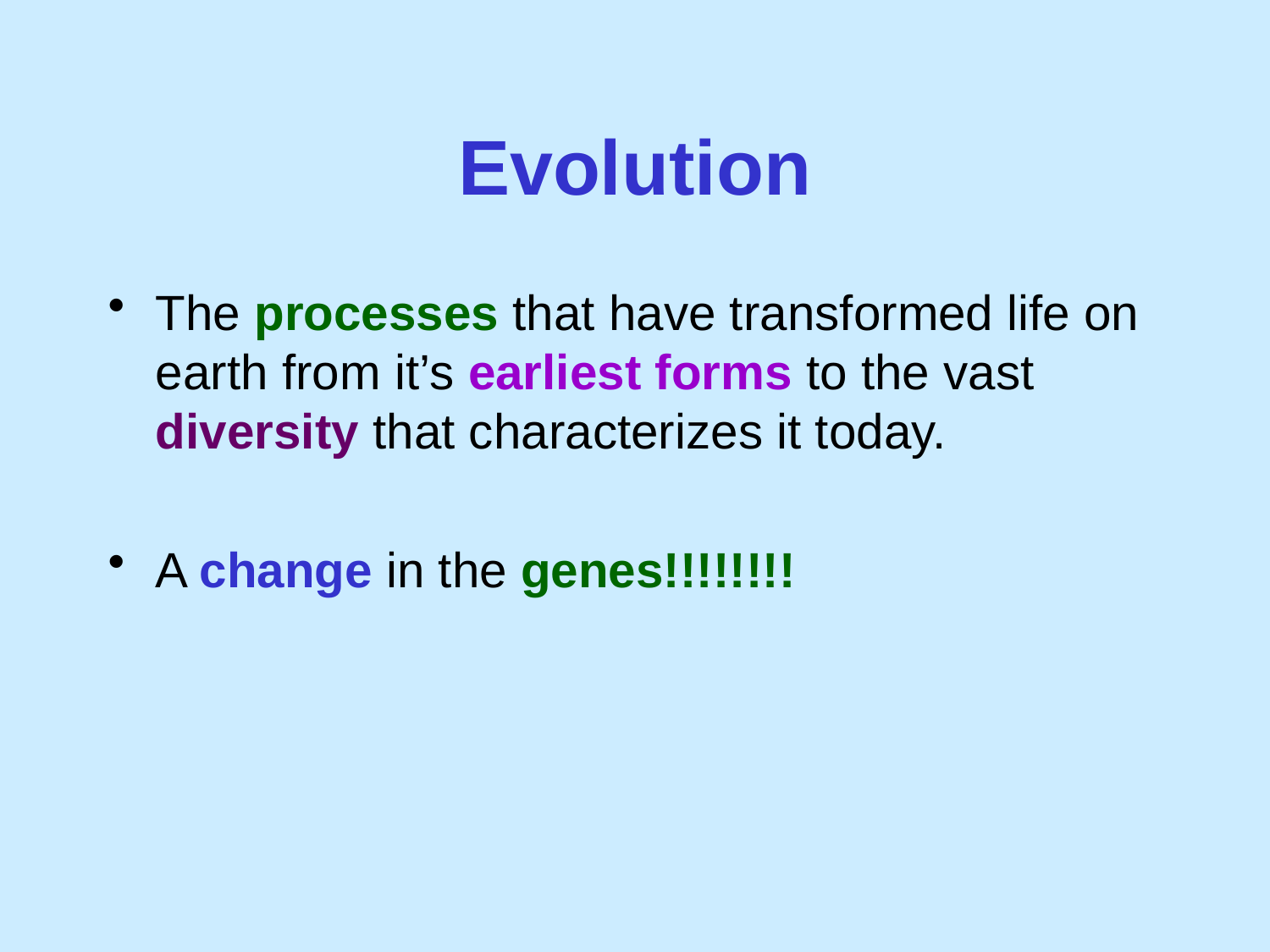

# Evolution
The processes that have transformed life on earth from it’s earliest forms to the vast diversity that characterizes it today.

A change in the genes!!!!!!!!